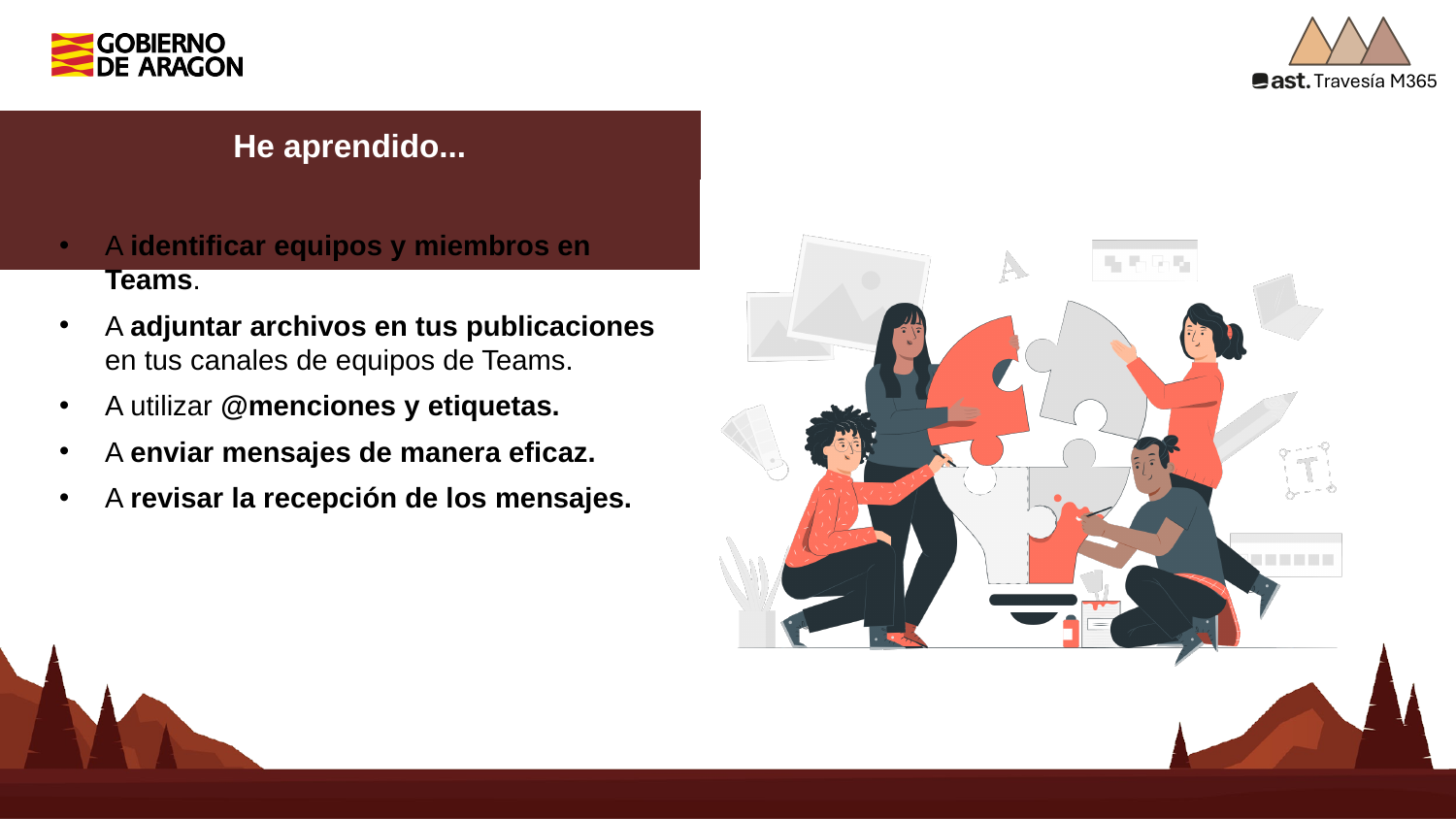

He aprendido...
A identificar equipos y miembros en Teams.
A adjuntar archivos en tus publicaciones en tus canales de equipos de Teams.
A utilizar @menciones y etiquetas.
A enviar mensajes de manera eficaz.
A revisar la recepción de los mensajes.